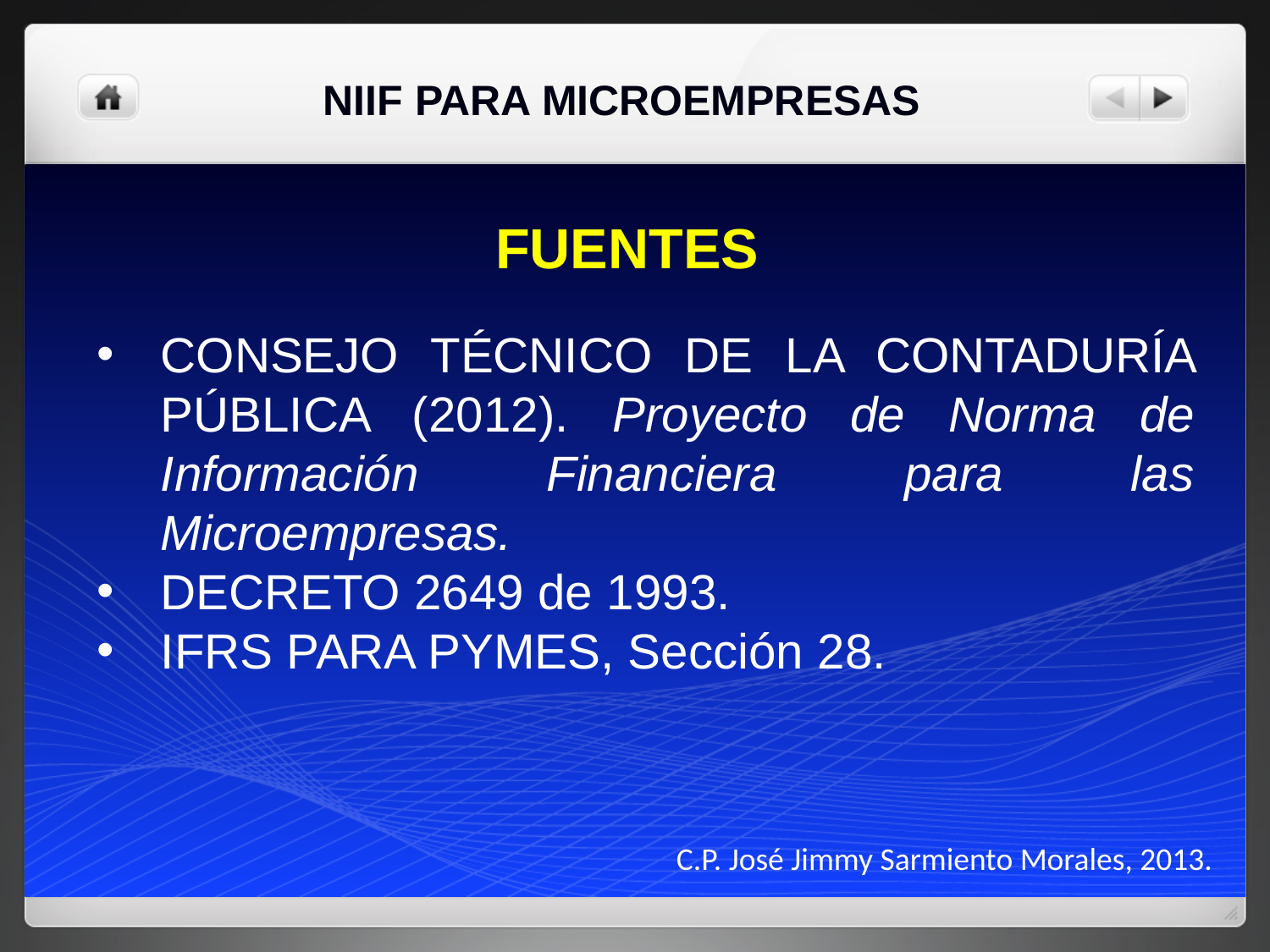

NIIF PARA MICROEMPRESAS
FUENTES
CONSEJO TÉCNICO DE LA CONTADURÍA PÚBLICA (2012). Proyecto de Norma de Información Financiera para las Microempresas.
DECRETO 2649 de 1993.
IFRS PARA PYMES, Sección 28.
C.P. José Jimmy Sarmiento Morales, 2013.